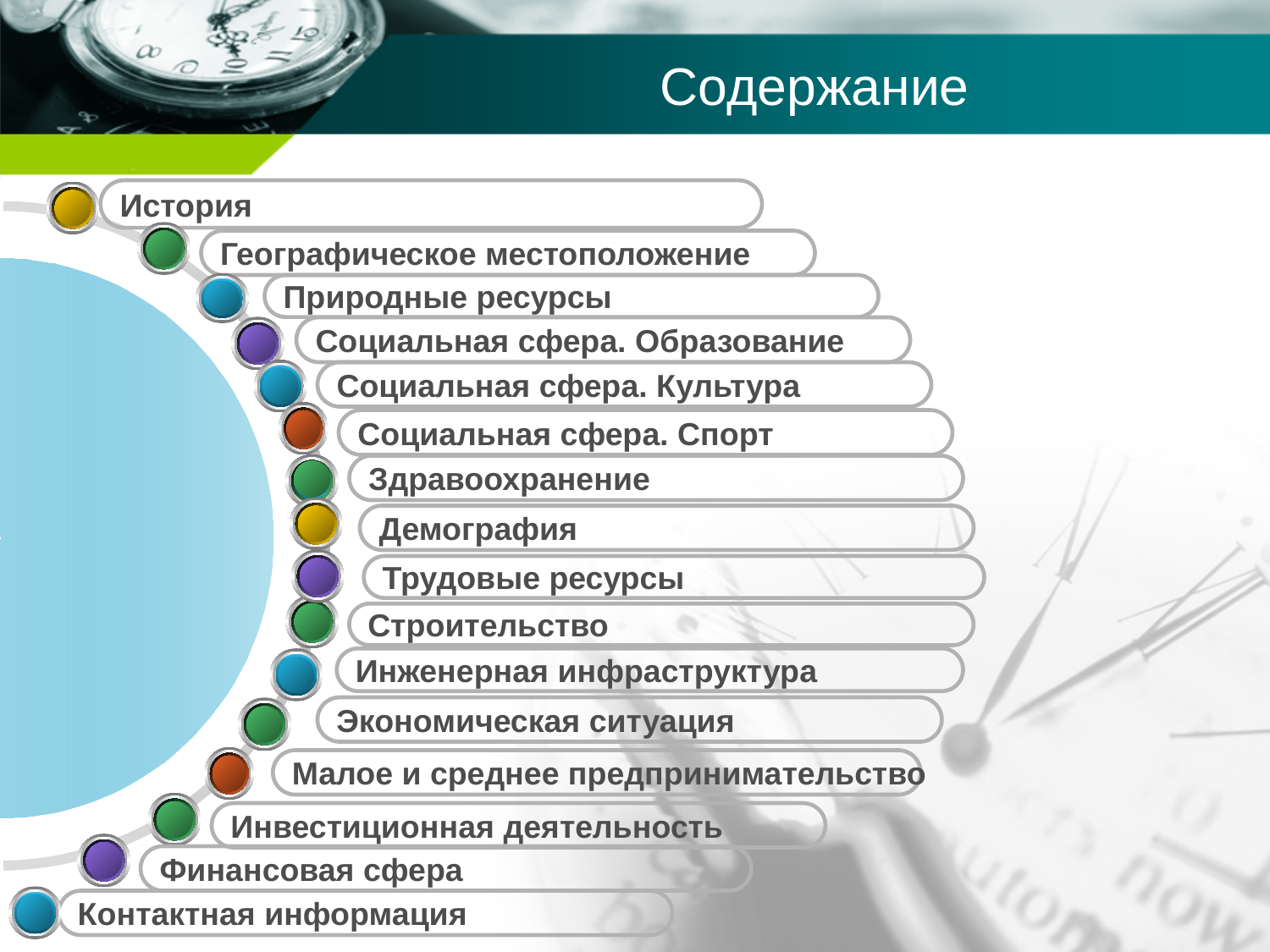

# Содержание

История

Географическое местоположение

Природные ресурсы

Социальная сфера. Образование

Социальная сфера. Культура

Социальная сфера. Спорт

Здравоохранение

Демография

Трудовые ресурсы

Строительство

Инженерная инфраструктура
Экономическая ситуация

Малое и среднее предпринимательство

Инвестиционная деятельность

Финансовая сфера

Контактная информация